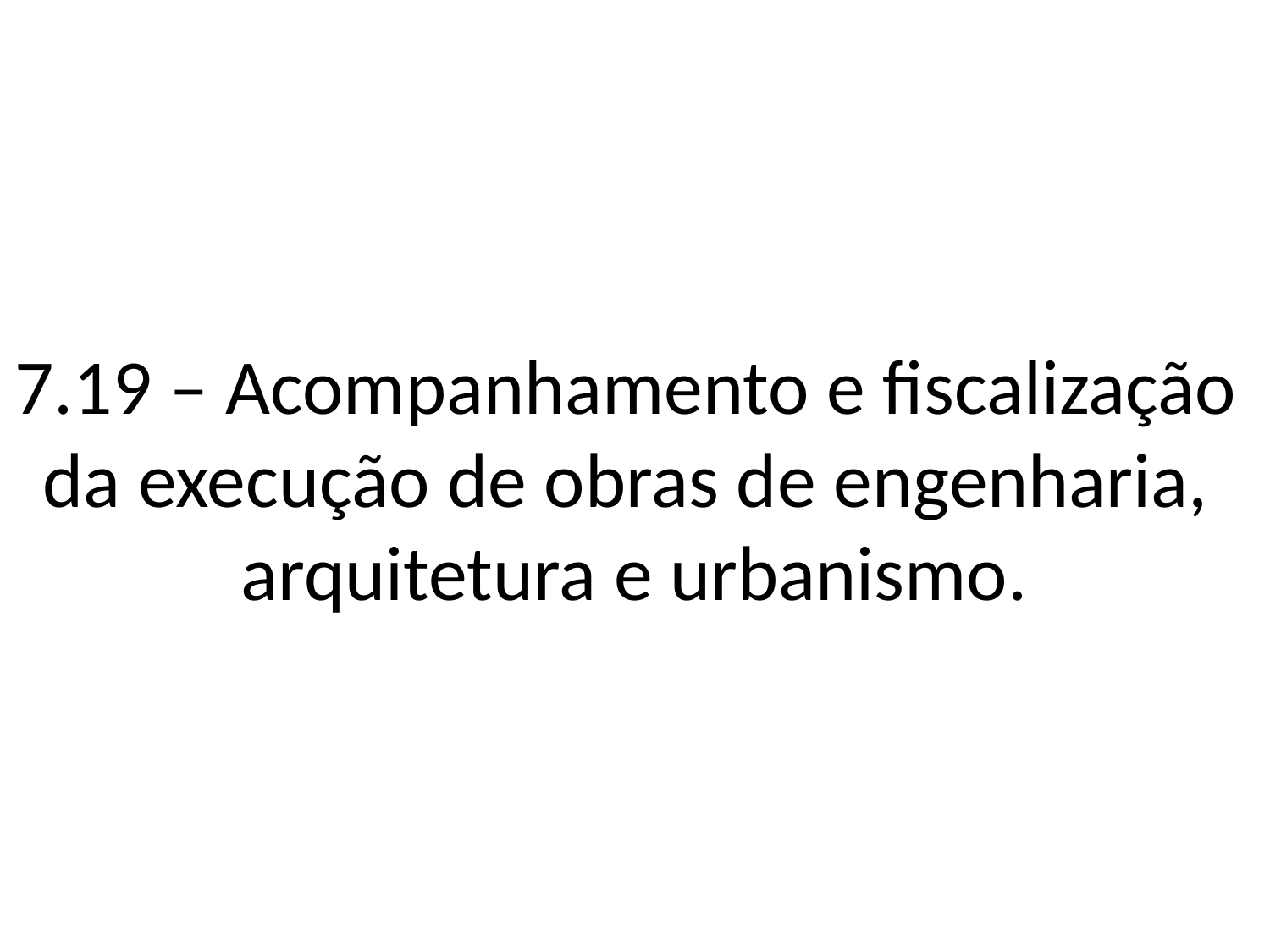

7.19 – Acompanhamento e fiscalização
da execução de obras de engenharia,
arquitetura e urbanismo.